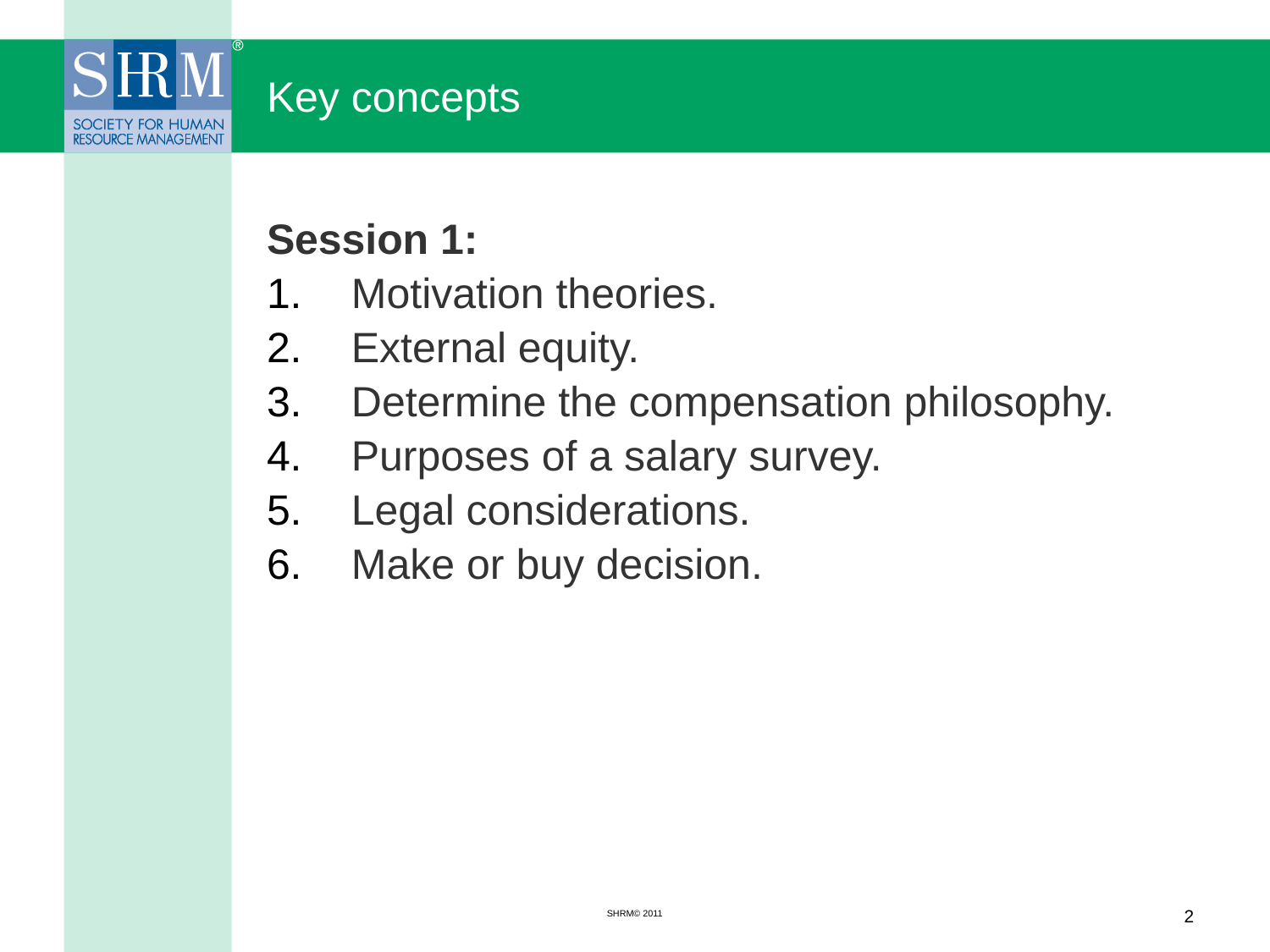

# Key concepts
Session 1:
Motivation theories.
External equity.
Determine the compensation philosophy.
Purposes of a salary survey.
Legal considerations.
Make or buy decision.

SHRM© 2011
2